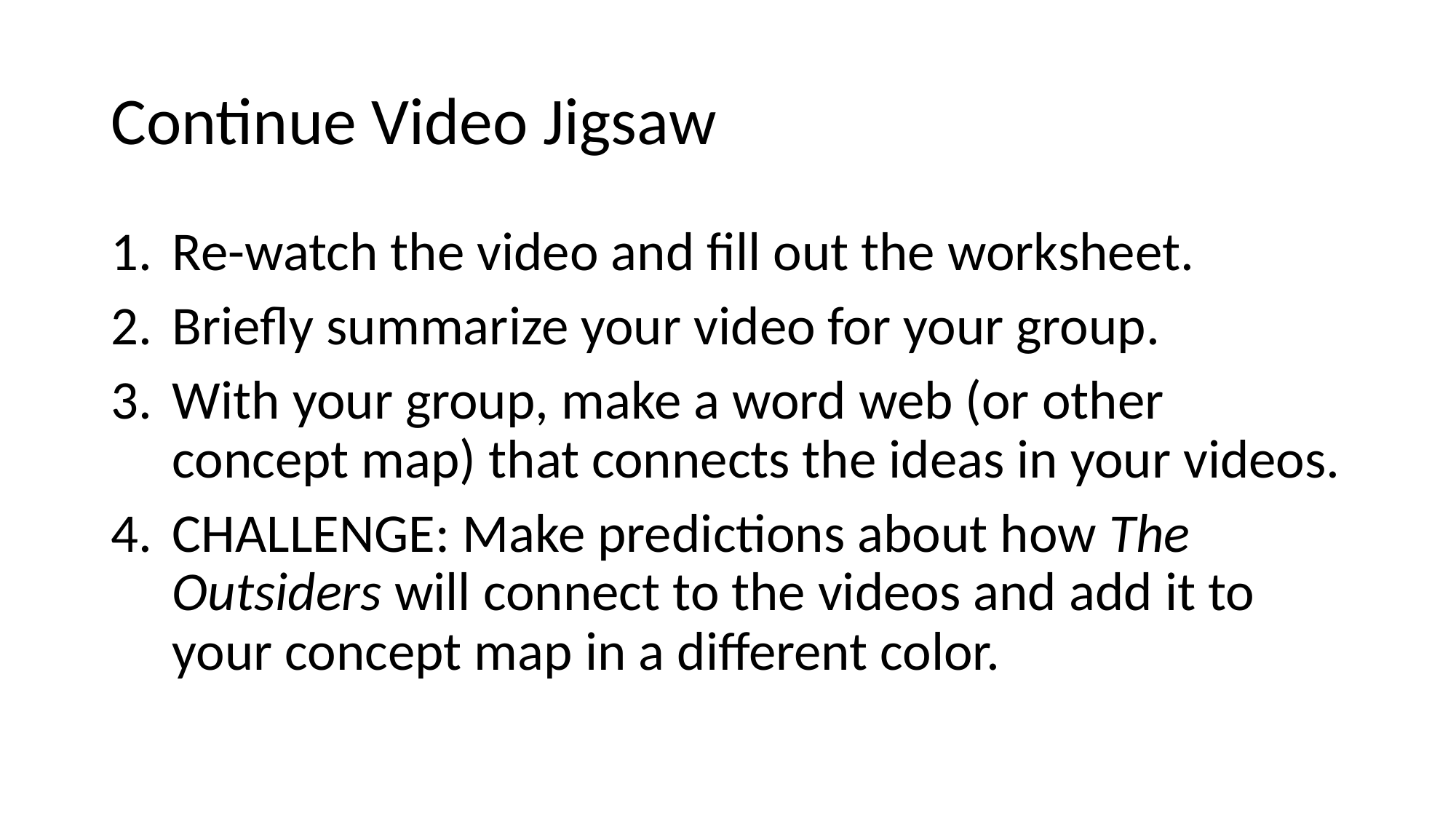

# Continue Video Jigsaw
Re-watch the video and fill out the worksheet.
Briefly summarize your video for your group.
With your group, make a word web (or other concept map) that connects the ideas in your videos.
CHALLENGE: Make predictions about how The Outsiders will connect to the videos and add it to your concept map in a different color.